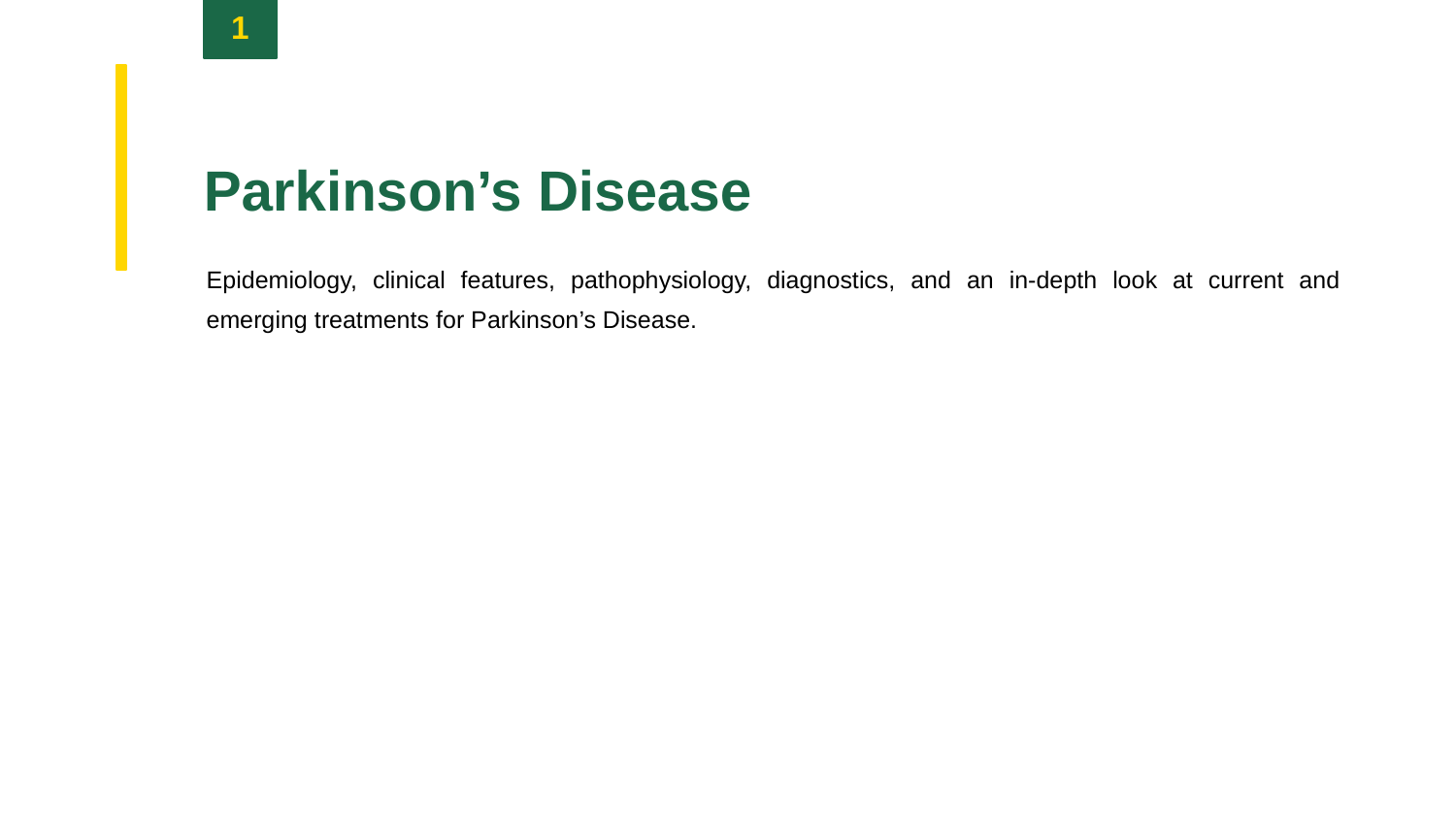

1

Parkinson’s Disease
Epidemiology, clinical features, pathophysiology, diagnostics, and an in-depth look at current and emerging treatments for Parkinson’s Disease.